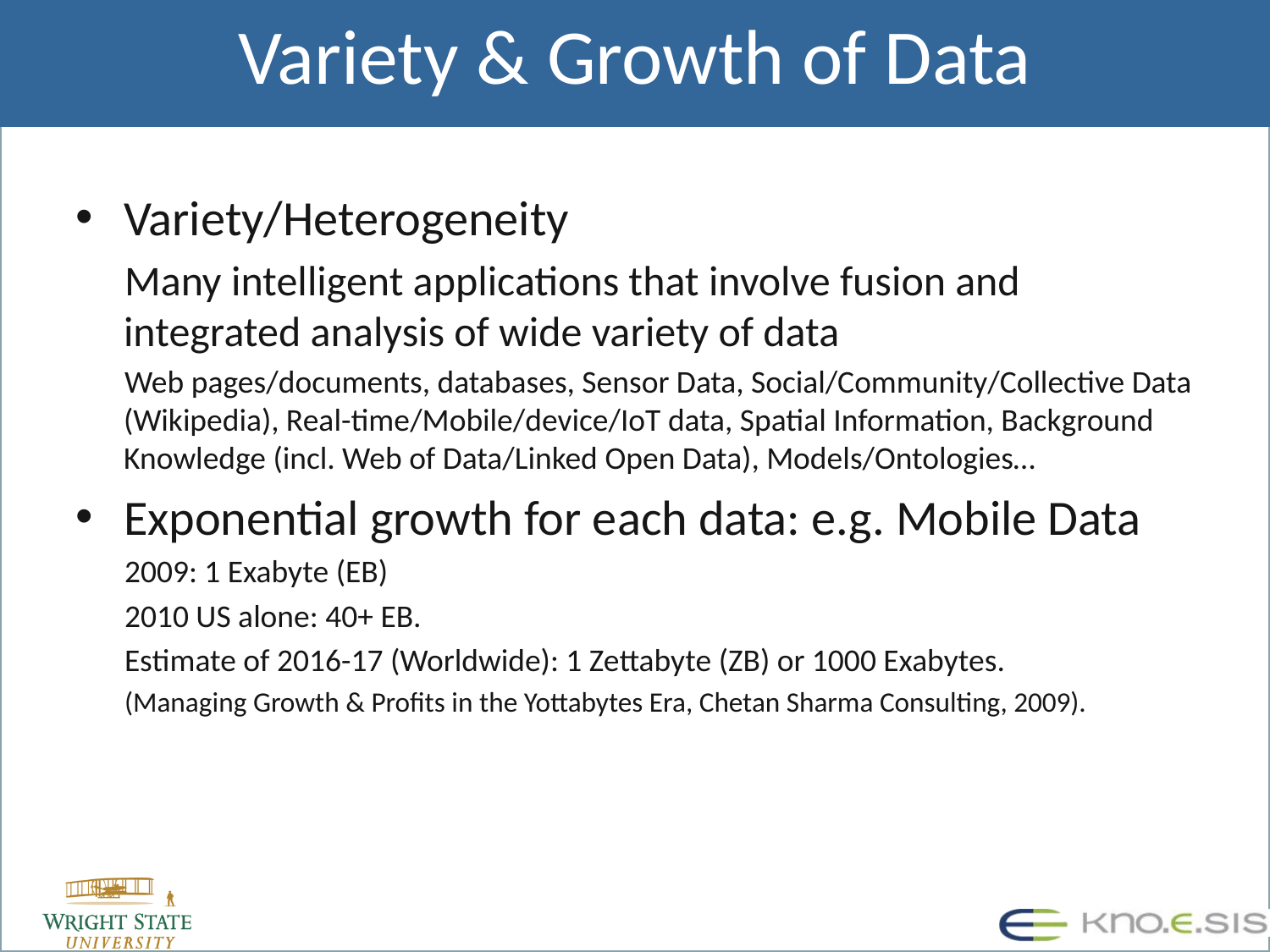

# Variety & Growth of Data
Variety/Heterogeneity
Many intelligent applications that involve fusion and integrated analysis of wide variety of data
Web pages/documents, databases, Sensor Data, Social/Community/Collective Data (Wikipedia), Real-time/Mobile/device/IoT data, Spatial Information, Background Knowledge (incl. Web of Data/Linked Open Data), Models/Ontologies…
Exponential growth for each data: e.g. Mobile Data
2009: 1 Exabyte (EB)
2010 US alone: 40+ EB.
Estimate of 2016-17 (Worldwide): 1 Zettabyte (ZB) or 1000 Exabytes.
(Managing Growth & Profits in the Yottabytes Era, Chetan Sharma Consulting, 2009).